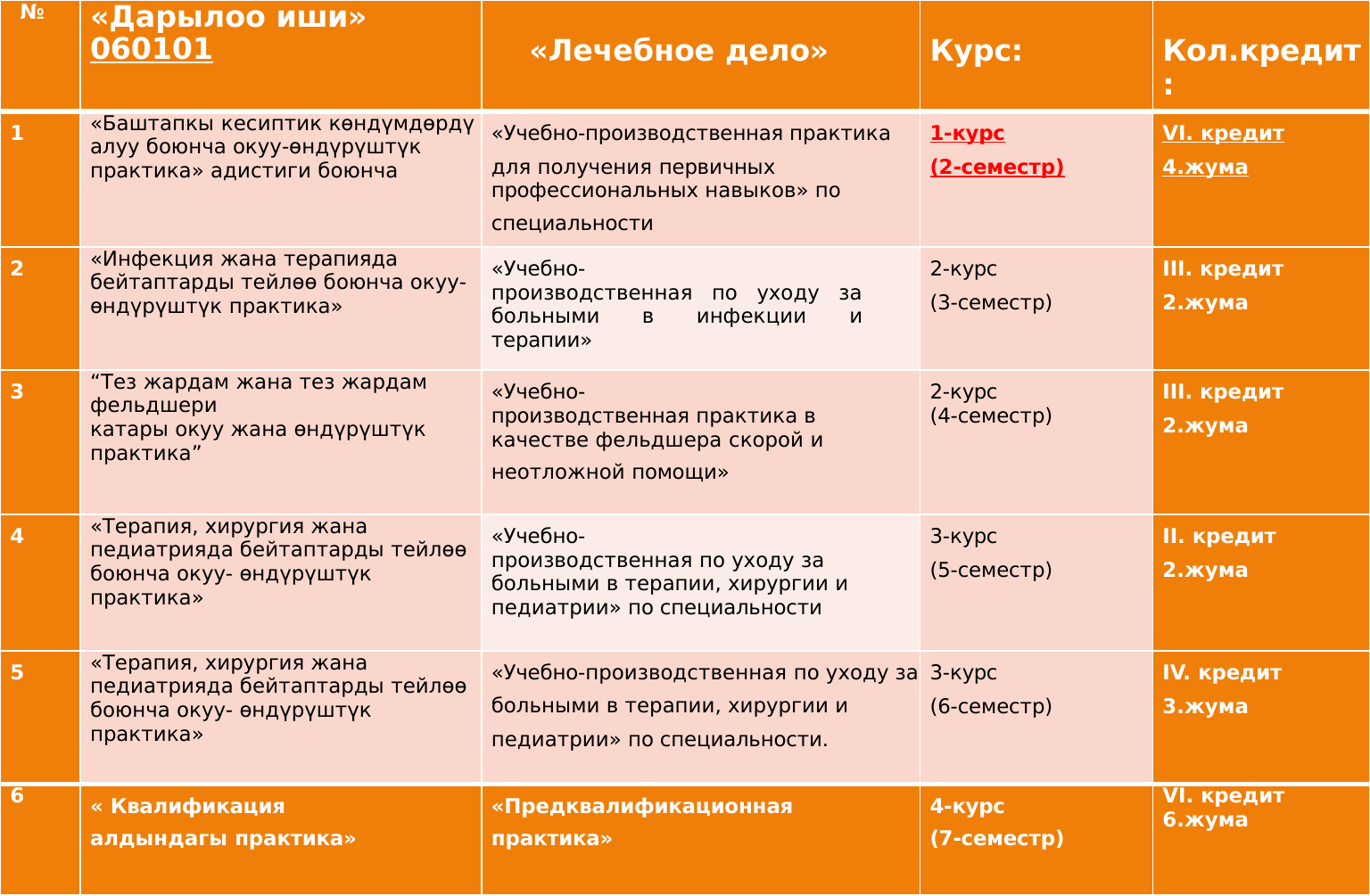

| № | «Дарылоо иши» 060101 | «Лечебное дело» | Курс: | Кол.кредит: |
| --- | --- | --- | --- | --- |
| 1 | «Баштапкы кесиптик көндүмдөрдү алуу боюнча окуу-өндүрүштүк практика» адистиги боюнча | «Учебно-производственная практика для получения первичных профессиональных навыков» по специальности | 1-курс (2-семестр) | VI. кредит 4.жума |
| 2 | «Инфекция жана терапияда бейтаптарды тейлөө боюнча окуу- өндүрүштүк практика» | «Учебно- производственная по уходу за больными в инфекции и терапии» | 2-курс (3-семестр) | III. кредит 2.жума |
| 3 | “Тез жардам жана тез жардам фельдшери катары окуу жана өндүрүштүк практика” | «Учебно- производственная практика в качестве фельдшера скорой и неотложной помощи» | 2-курс (4-семестр) | III. кредит 2.жума |
| 4 | «Терапия, хирургия жана педиатрияда бейтаптарды тейлөө боюнча окуу- өндүрүштүк практика» | «Учебно- производственная по уходу за больными в терапии, хирургии и педиатрии» по специальности | 3-курс (5-семестр) | II. кредит 2.жума |
| 5 | «Терапия, хирургия жана педиатрияда бейтаптарды тейлөө боюнча окуу- өндүрүштүк практика» | «Учебно-производственная по уходу за больными в терапии, хирургии и педиатрии» по специальности. | 3-курс (6-семестр) | IV. кредит 3.жума |
| 6 | « Квалификация алдындагы практика» | «Предквалификационная практика» | 4-курс (7-семестр) | VI. кредит 6.жума |